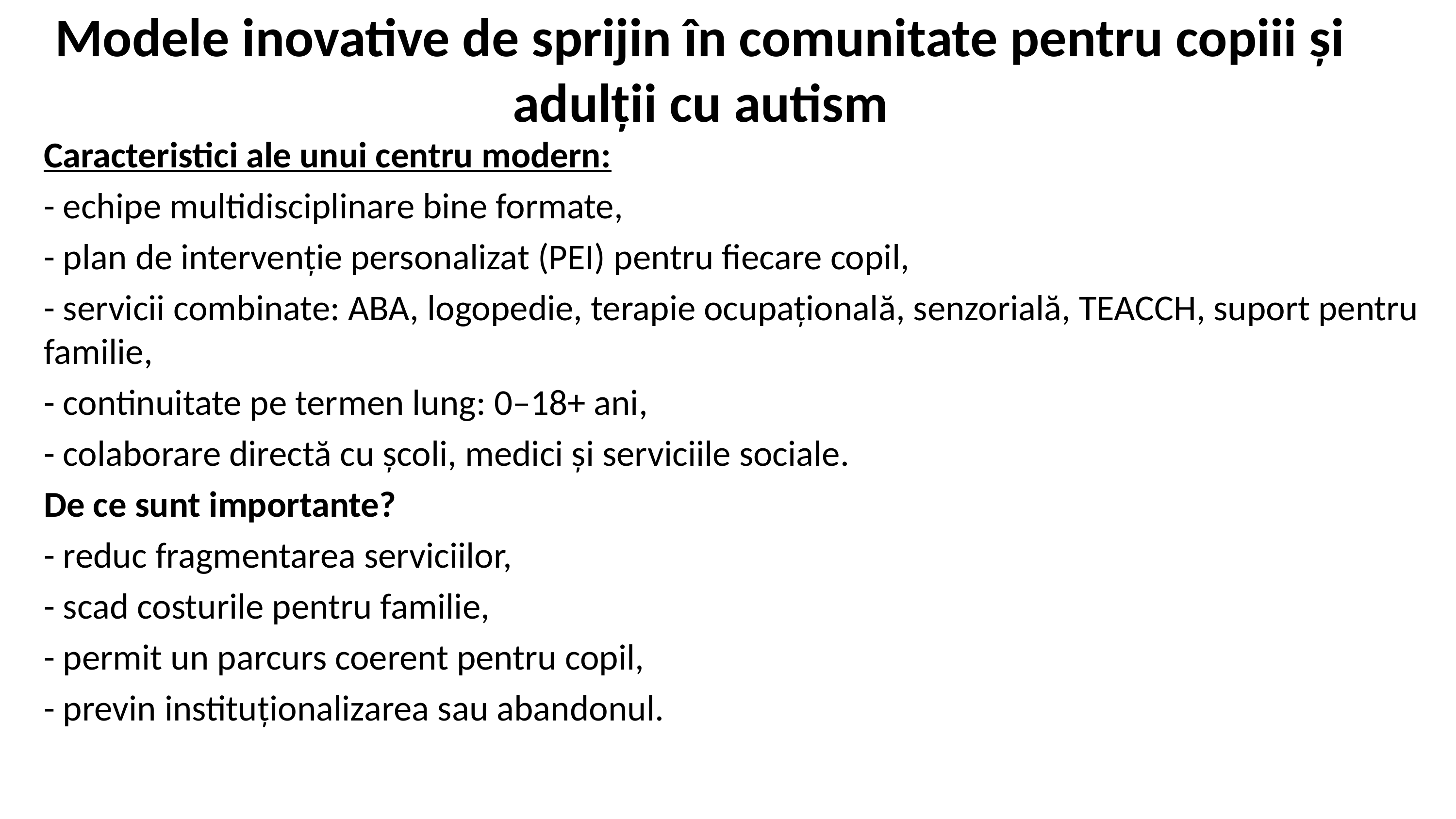

# Modele inovative de sprijin în comunitate pentru copiii și adulții cu autism
Caracteristici ale unui centru modern:
- echipe multidisciplinare bine formate,
- plan de intervenție personalizat (PEI) pentru fiecare copil,
- servicii combinate: ABA, logopedie, terapie ocupațională, senzorială, TEACCH, suport pentru familie,
- continuitate pe termen lung: 0–18+ ani,
- colaborare directă cu școli, medici și serviciile sociale.
De ce sunt importante?
- reduc fragmentarea serviciilor,
- scad costurile pentru familie,
- permit un parcurs coerent pentru copil,
- previn instituționalizarea sau abandonul.